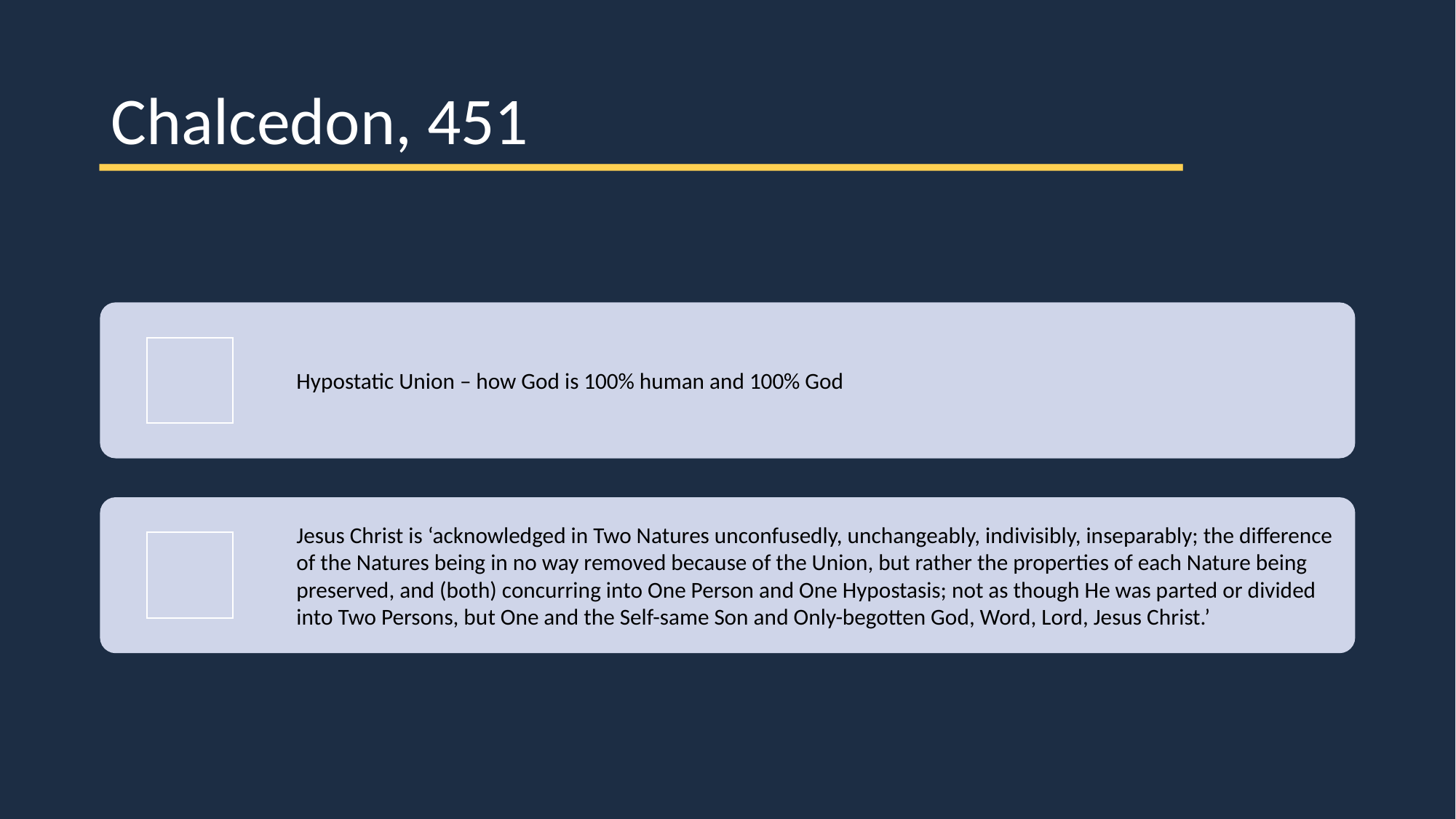

# Chalcedon, 451
Hypostatic Union – how God is 100% human and 100% God
Jesus Christ is ‘acknowledged in Two Natures unconfusedly, unchangeably, indivisibly, inseparably; the difference of the Natures being in no way removed because of the Union, but rather the properties of each Nature being preserved, and (both) concurring into One Person and One Hypostasis; not as though He was parted or divided into Two Persons, but One and the Self-same Son and Only-begotten God, Word, Lord, Jesus Christ.’